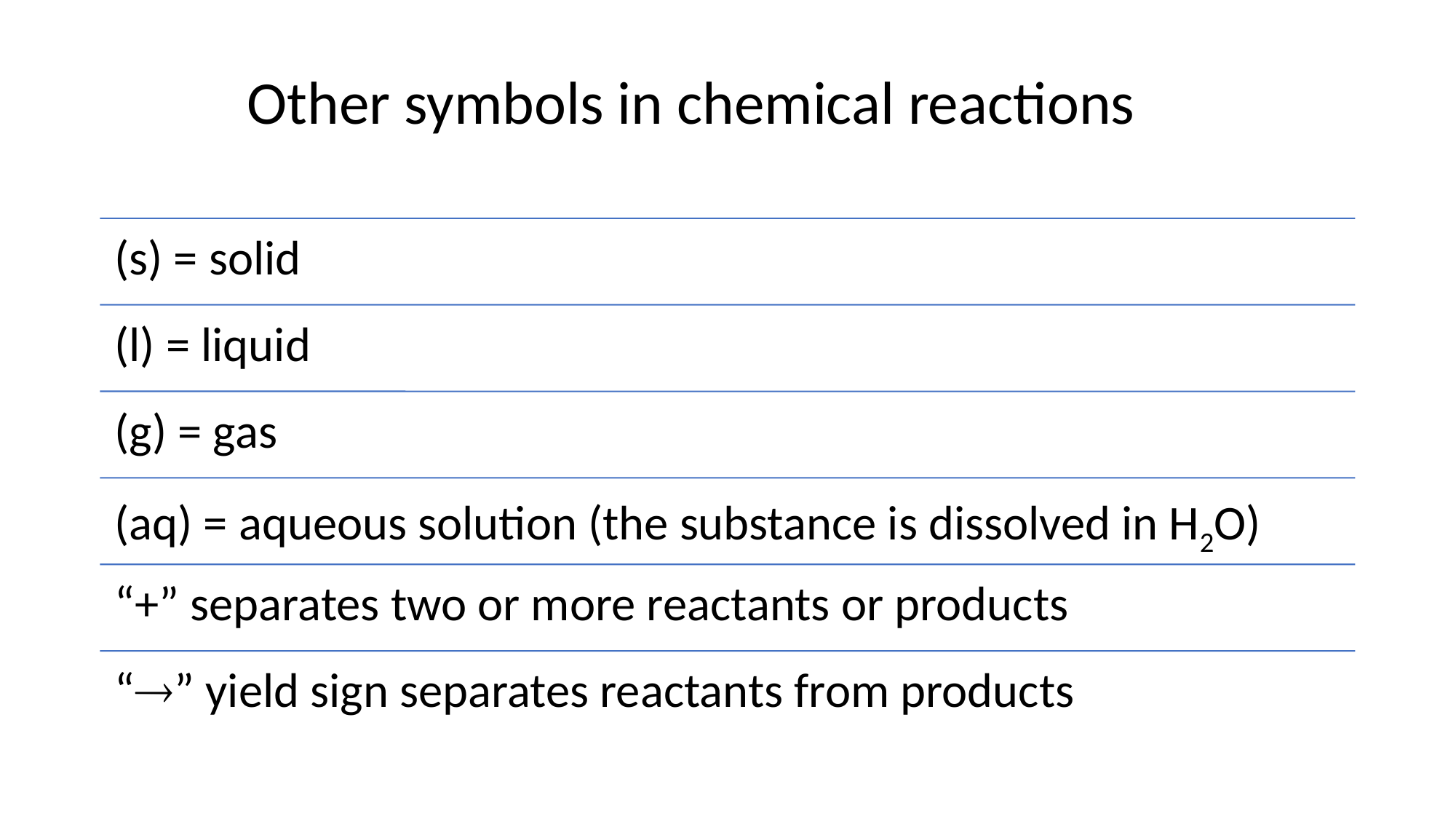

# Other symbols in chemical reactions
(s) = solid
(l) = liquid
(g) = gas
(aq) = aqueous solution (the substance is dissolved in H2O)
“+” separates two or more reactants or products
“→” yield sign separates reactants from products